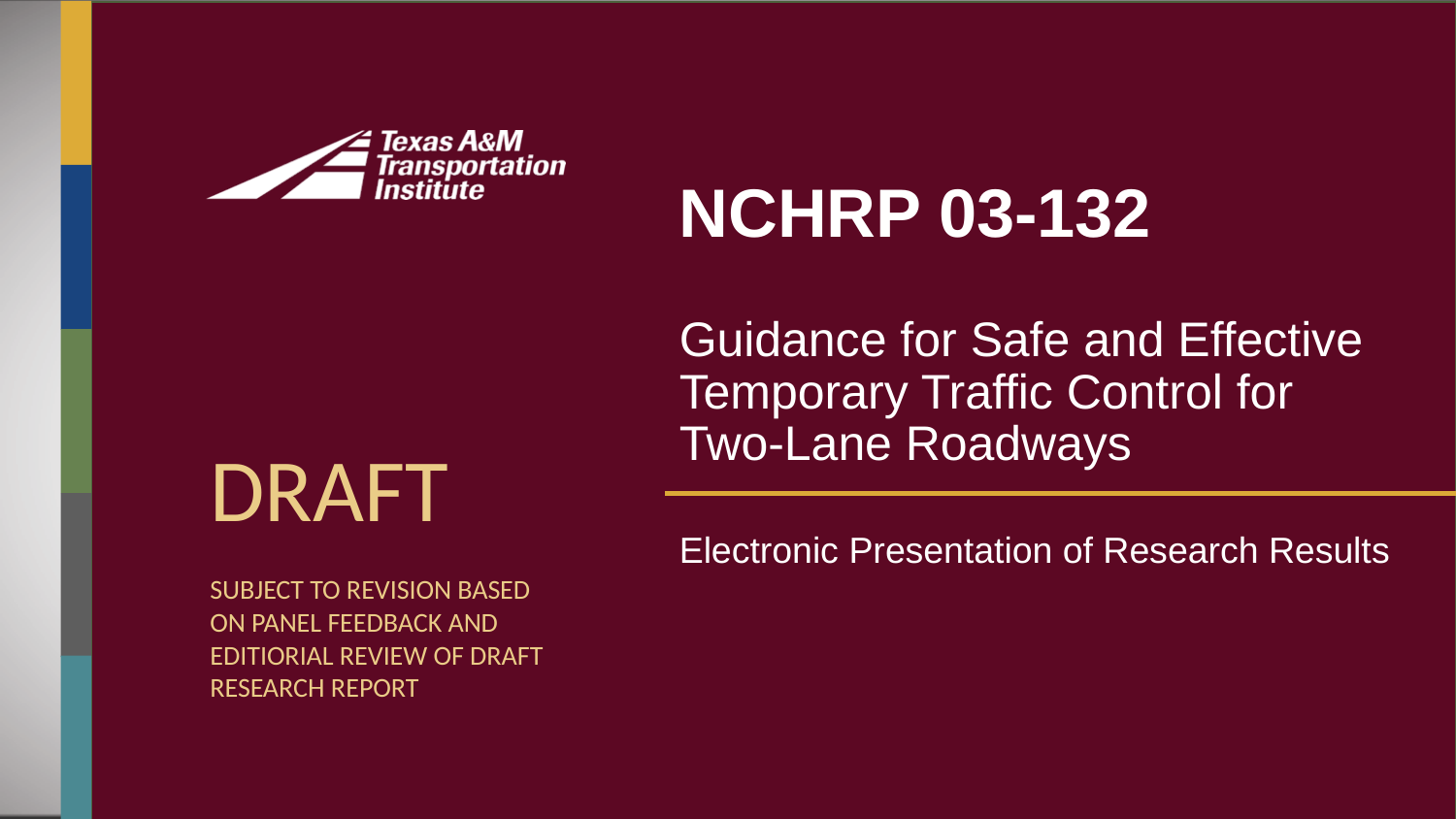

# NCHRP 03-132
Guidance for Safe and Effective Temporary Traffic Control for Two-Lane Roadways
DRAFT

SUBJECT TO REVISION BASED ON PANEL FEEDBACK AND EDITIORIAL REVIEW OF DRAFT RESEARCH REPORT
Electronic Presentation of Research Results